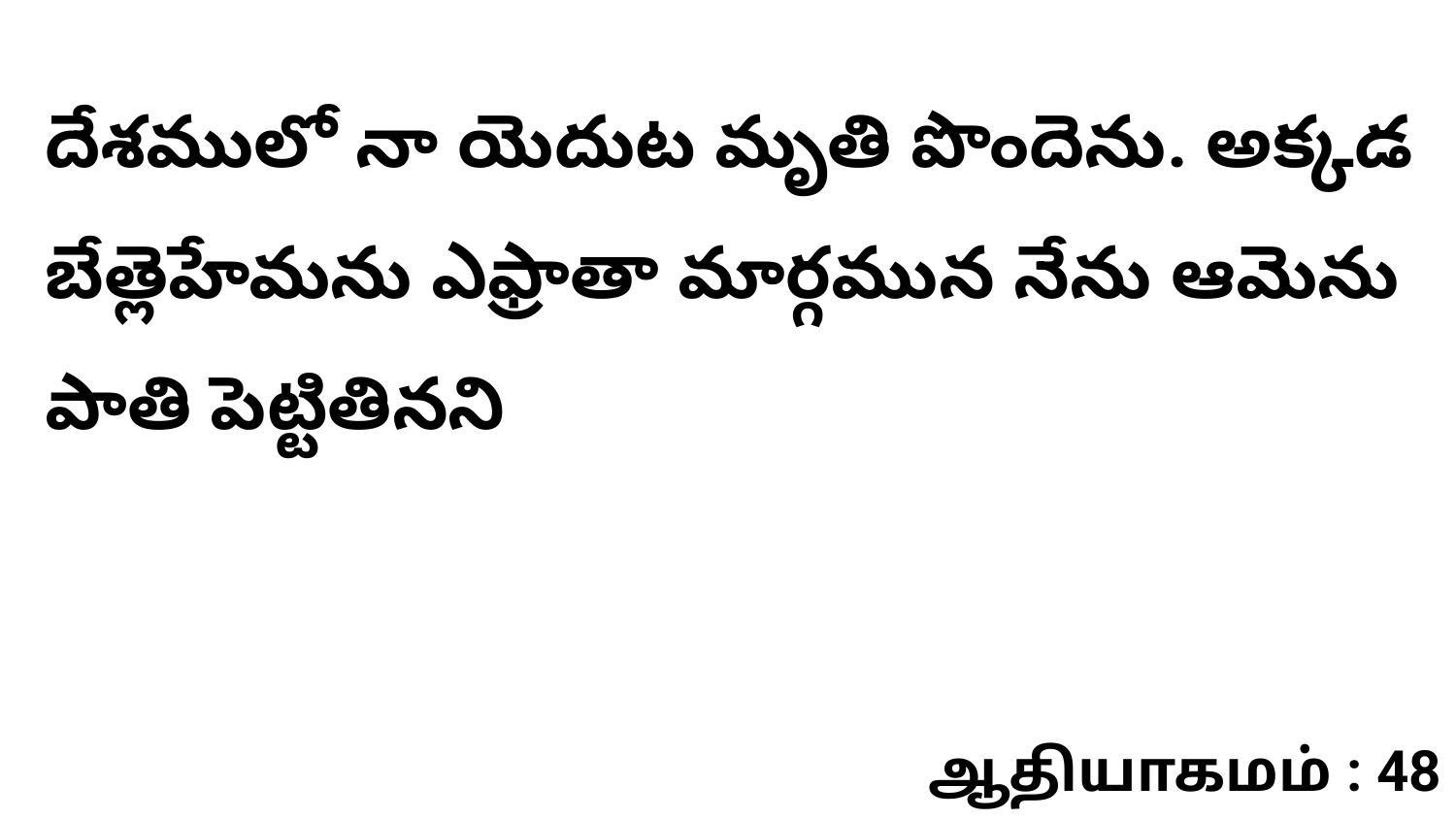

దేశములో నా యెదుట మృతి పొందెను. అక్కడ బేత్లెహేమను ఎఫ్రాతా మార్గమున నేను ఆమెను పాతి పెట్టితినని
ஆதியாகமம் : 48